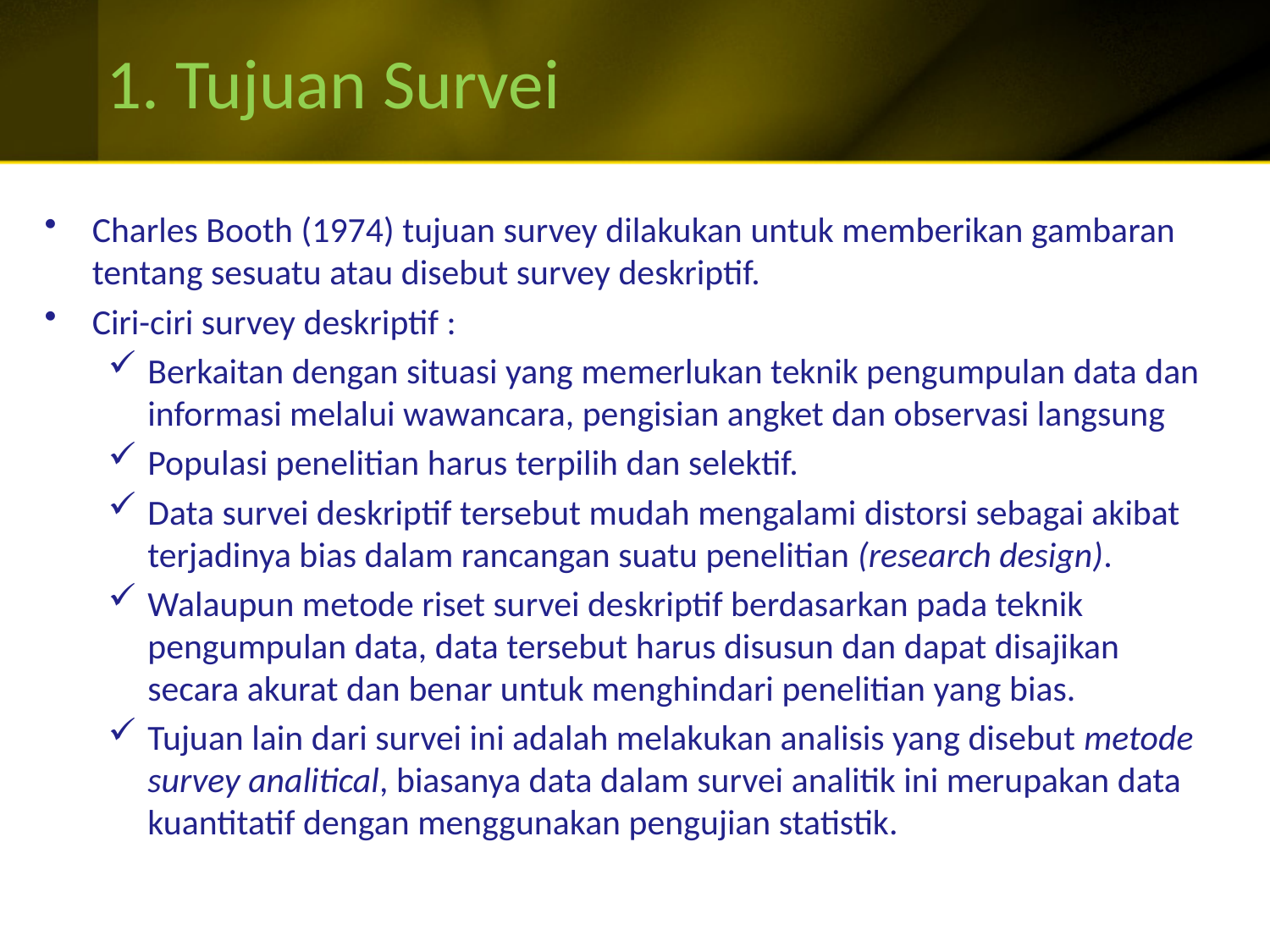

# 1. Tujuan Survei
Charles Booth (1974) tujuan survey dilakukan untuk memberikan gambaran tentang sesuatu atau disebut survey deskriptif.
Ciri-ciri survey deskriptif :
Berkaitan dengan situasi yang memerlukan teknik pengumpulan data dan informasi melalui wawancara, pengisian angket dan observasi langsung
Populasi penelitian harus terpilih dan selektif.
Data survei deskriptif tersebut mudah mengalami distorsi sebagai akibat terjadinya bias dalam rancangan suatu penelitian (research design).
Walaupun metode riset survei deskriptif berdasarkan pada teknik pengumpulan data, data tersebut harus disusun dan dapat disajikan secara akurat dan benar untuk menghindari penelitian yang bias.
Tujuan lain dari survei ini adalah melakukan analisis yang disebut metode survey analitical, biasanya data dalam survei analitik ini merupakan data kuantitatif dengan menggunakan pengujian statistik.